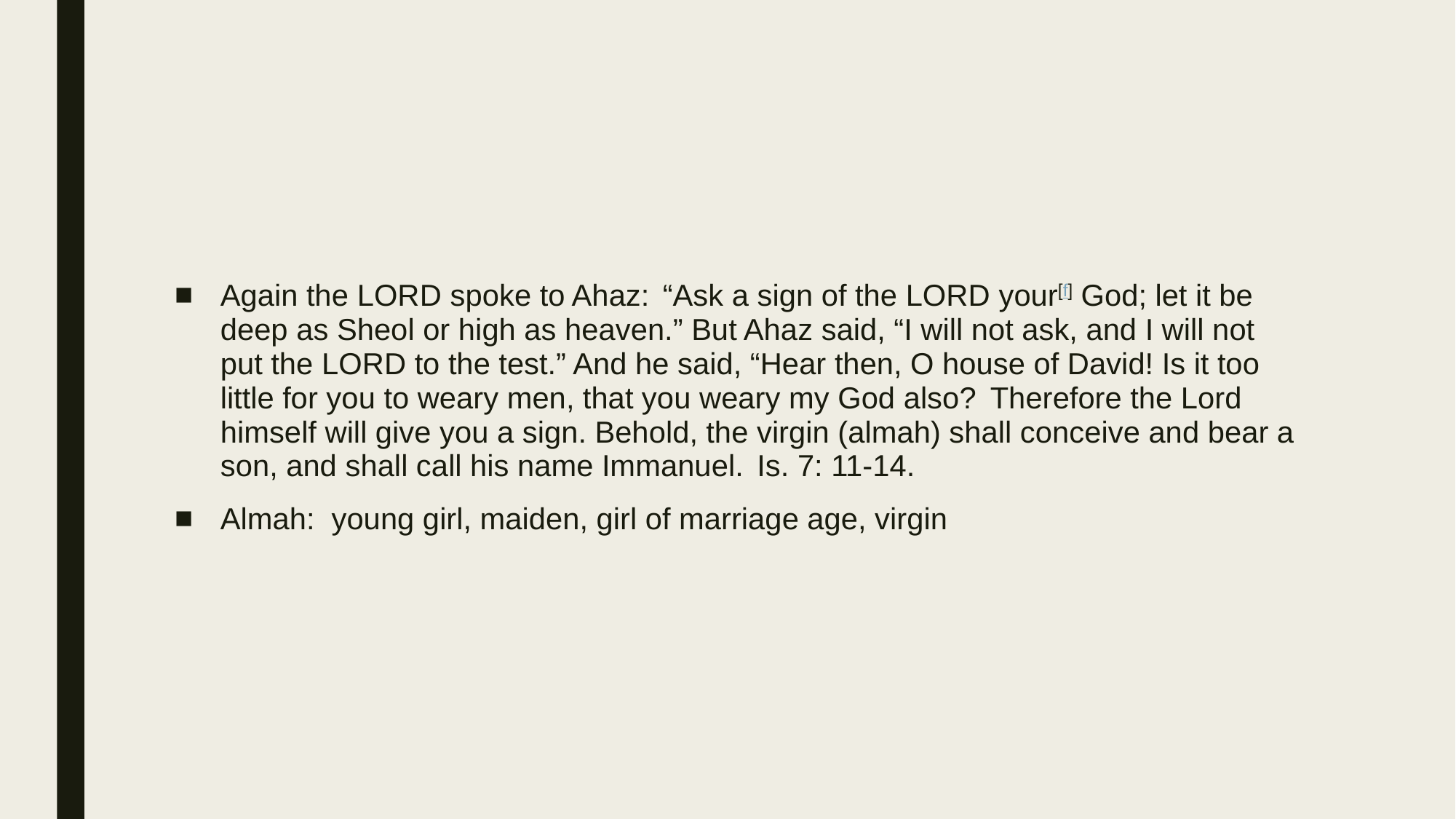

#
Again the Lord spoke to Ahaz:  “Ask a sign of the Lord your[f] God; let it be deep as Sheol or high as heaven.” But Ahaz said, “I will not ask, and I will not put the Lord to the test.” And he said, “Hear then, O house of David! Is it too little for you to weary men, that you weary my God also?  Therefore the Lord himself will give you a sign. Behold, the virgin (almah) shall conceive and bear a son, and shall call his name Immanuel.  Is. 7: 11-14.
Almah:  young girl, maiden, girl of marriage age, virgin